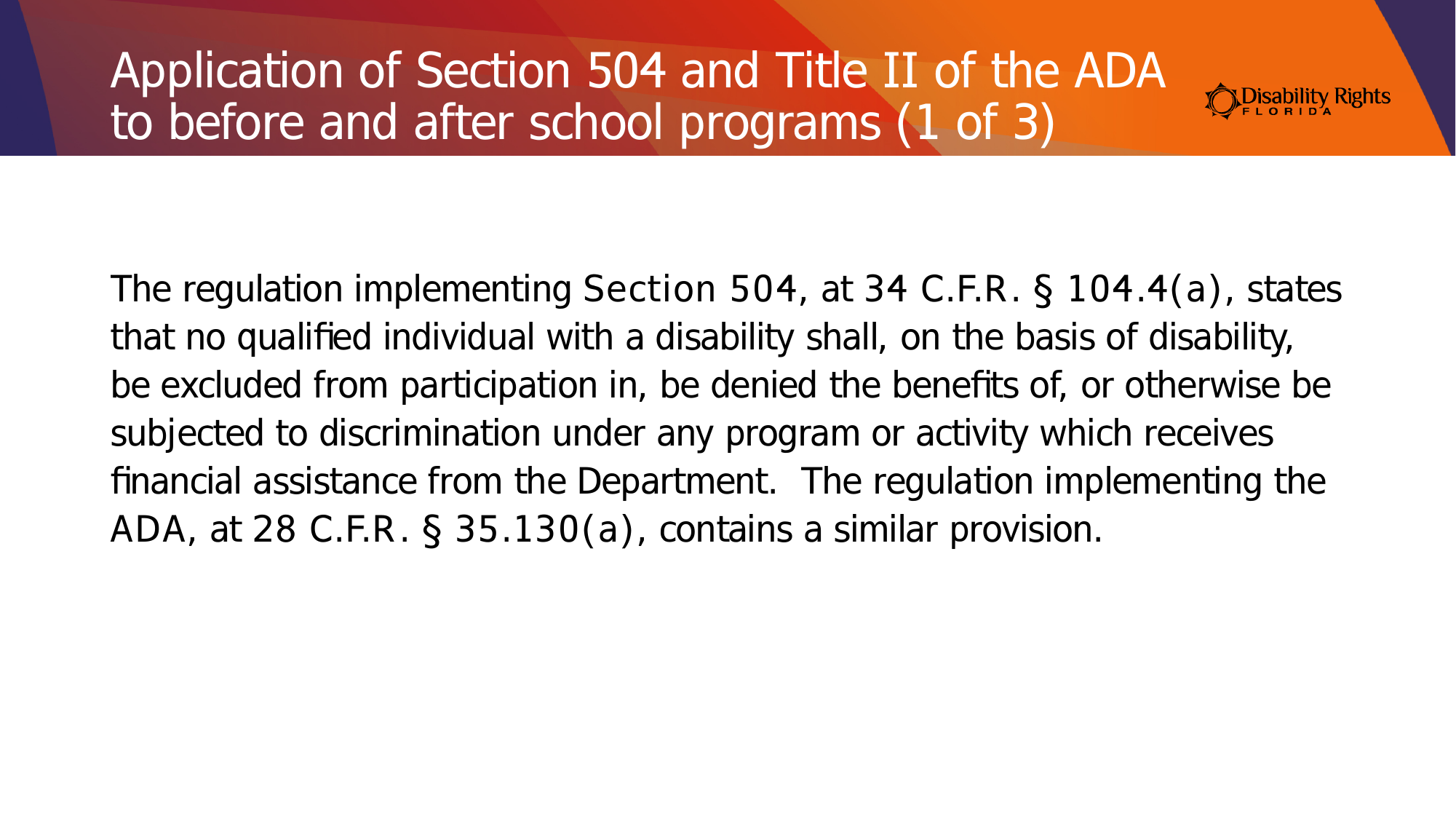

# Application of Section 504 and Title II of the ADA to before and after school programs (1 of 3)

The regulation implementing Section 504, at 34 C.F.R. § 104.4(a), states that no qualified individual with a disability shall, on the basis of disability, be excluded from participation in, be denied the benefits of, or otherwise be subjected to discrimination under any program or activity which receives financial assistance from the Department.  The regulation implementing the ADA, at 28 C.F.R. § 35.130(a), contains a similar provision.